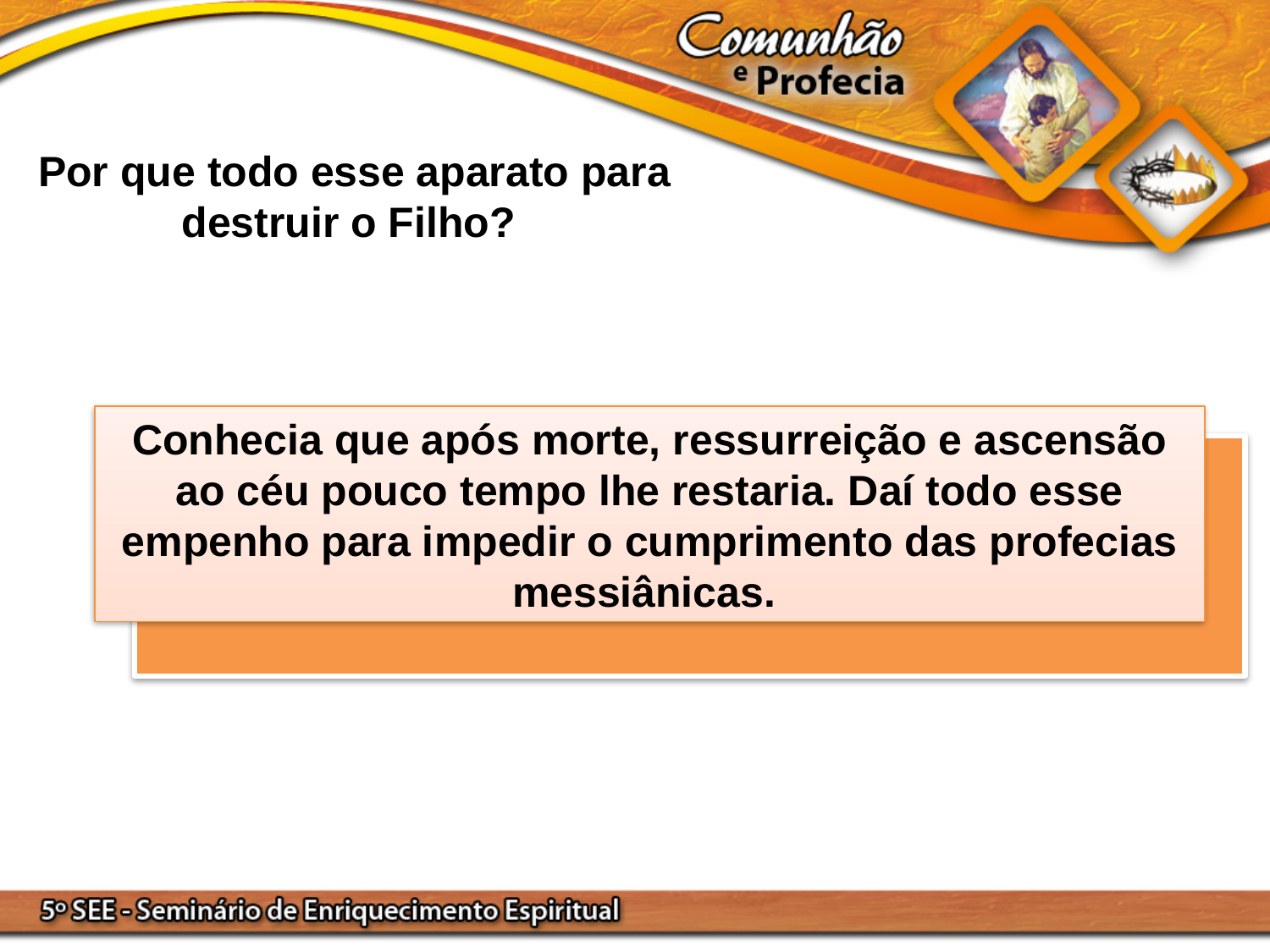

Por que todo esse aparato para destruir o Filho?
Conhecia que após morte, ressurreição e ascensão ao céu pouco tempo lhe restaria. Daí todo esse empenho para impedir o cumprimento das profecias messiânicas.